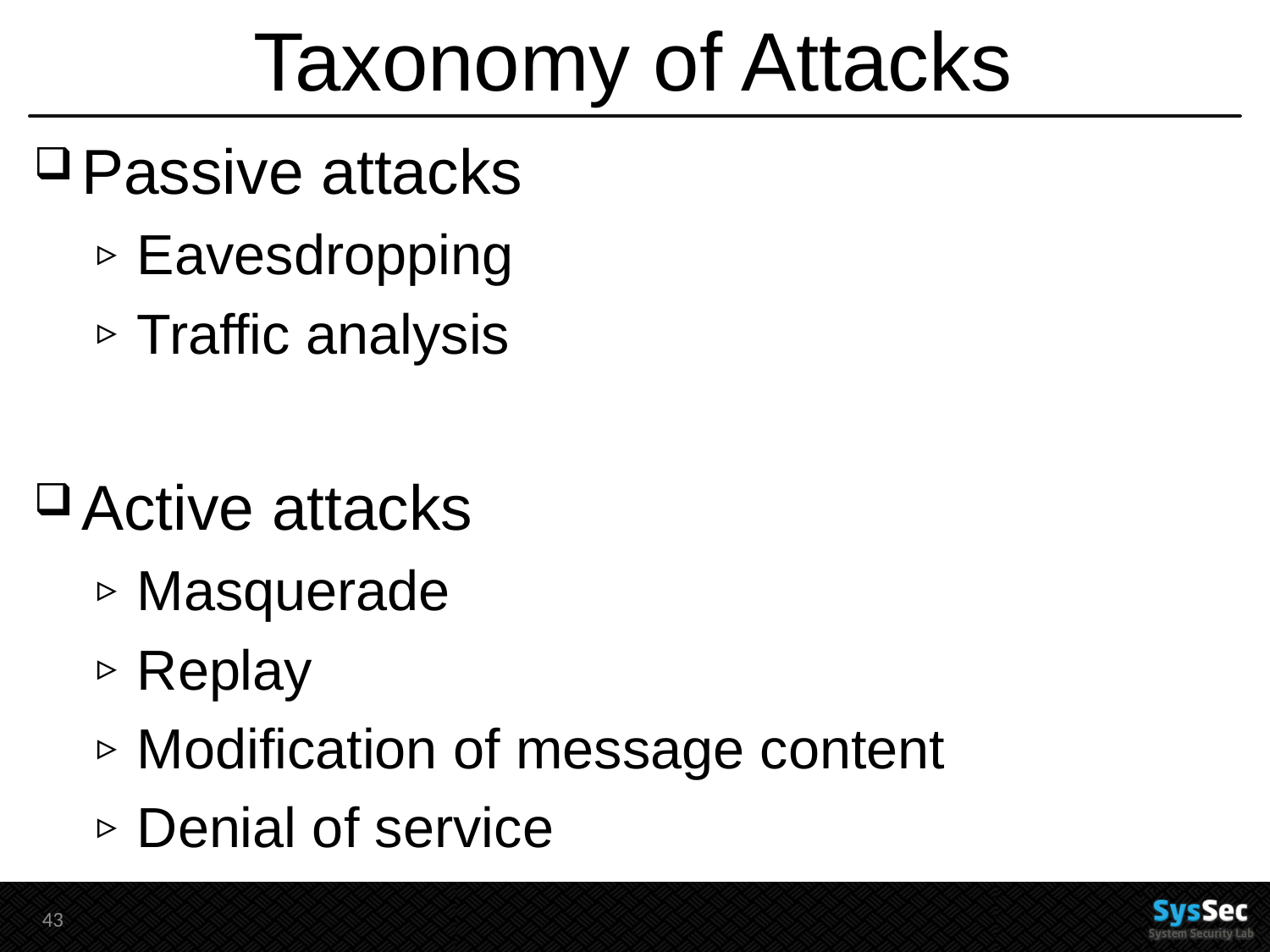

# Taxonomy of Attacks
Passive attacks
Eavesdropping
Traffic analysis

Active attacks
Masquerade
Replay
Modification of message content
Denial of service

43